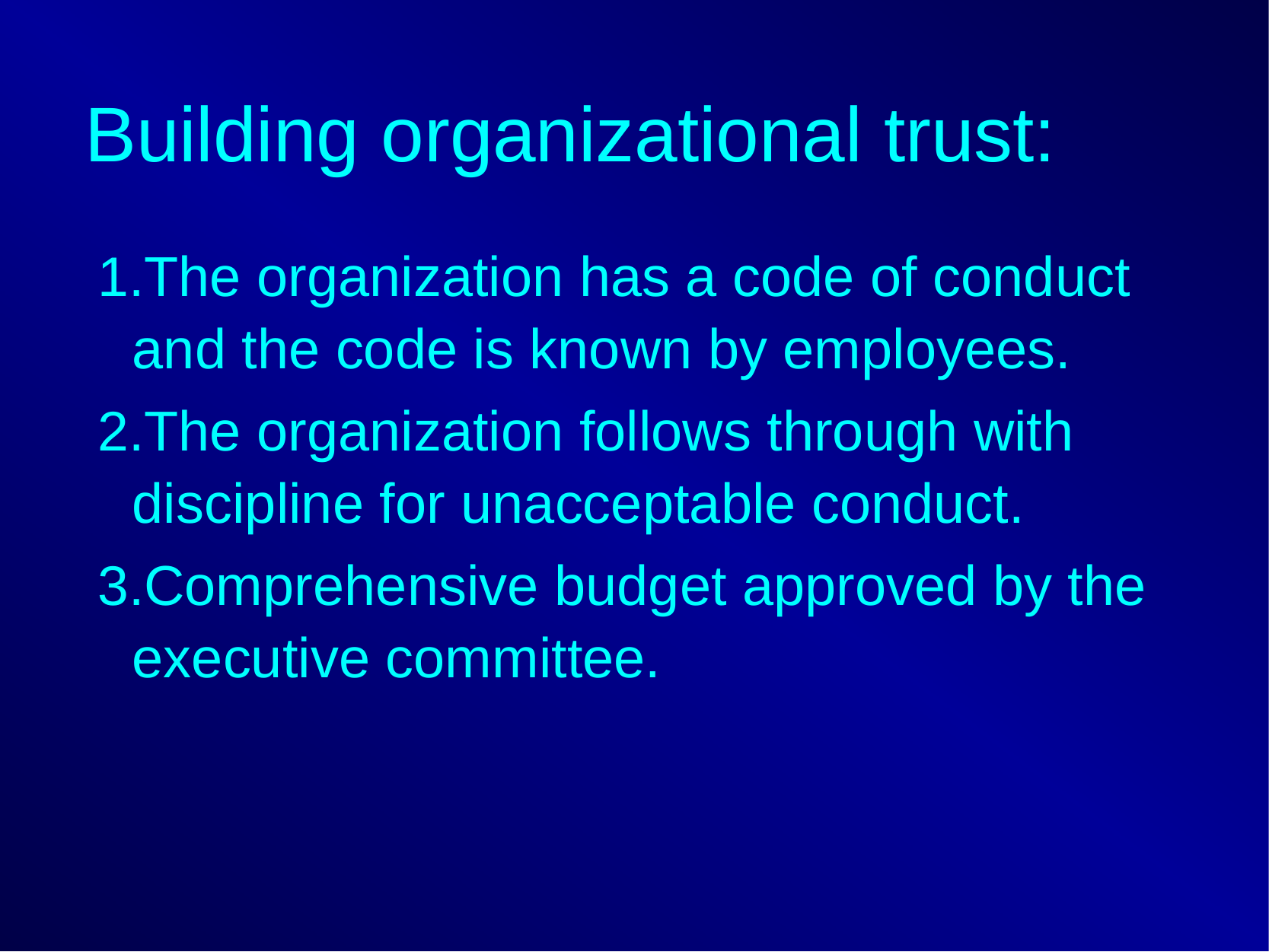

# Building organizational trust:
The organization has a code of conduct and the code is known by employees.
The organization follows through with discipline for unacceptable conduct.
Comprehensive budget approved by the executive committee.